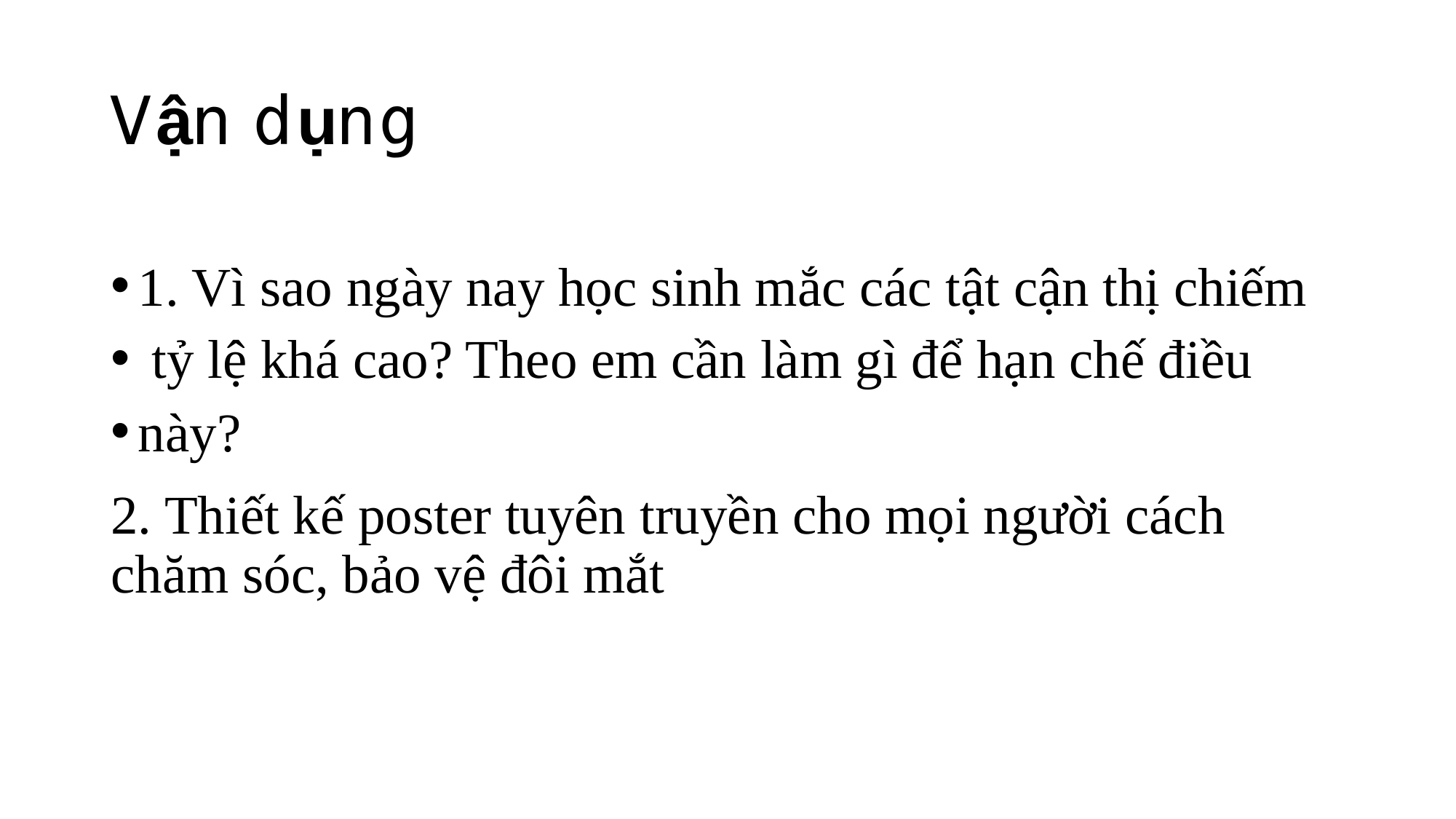

# Vận dụng

1. Vì sao ngày nay học sinh mắc các tật cận thị chiếm

 tỷ lệ khá cao? Theo em cần làm gì để hạn chế điều

này?
2. Thiết kế poster tuyên truyền cho mọi người cách chăm sóc, bảo vệ đôi mắt